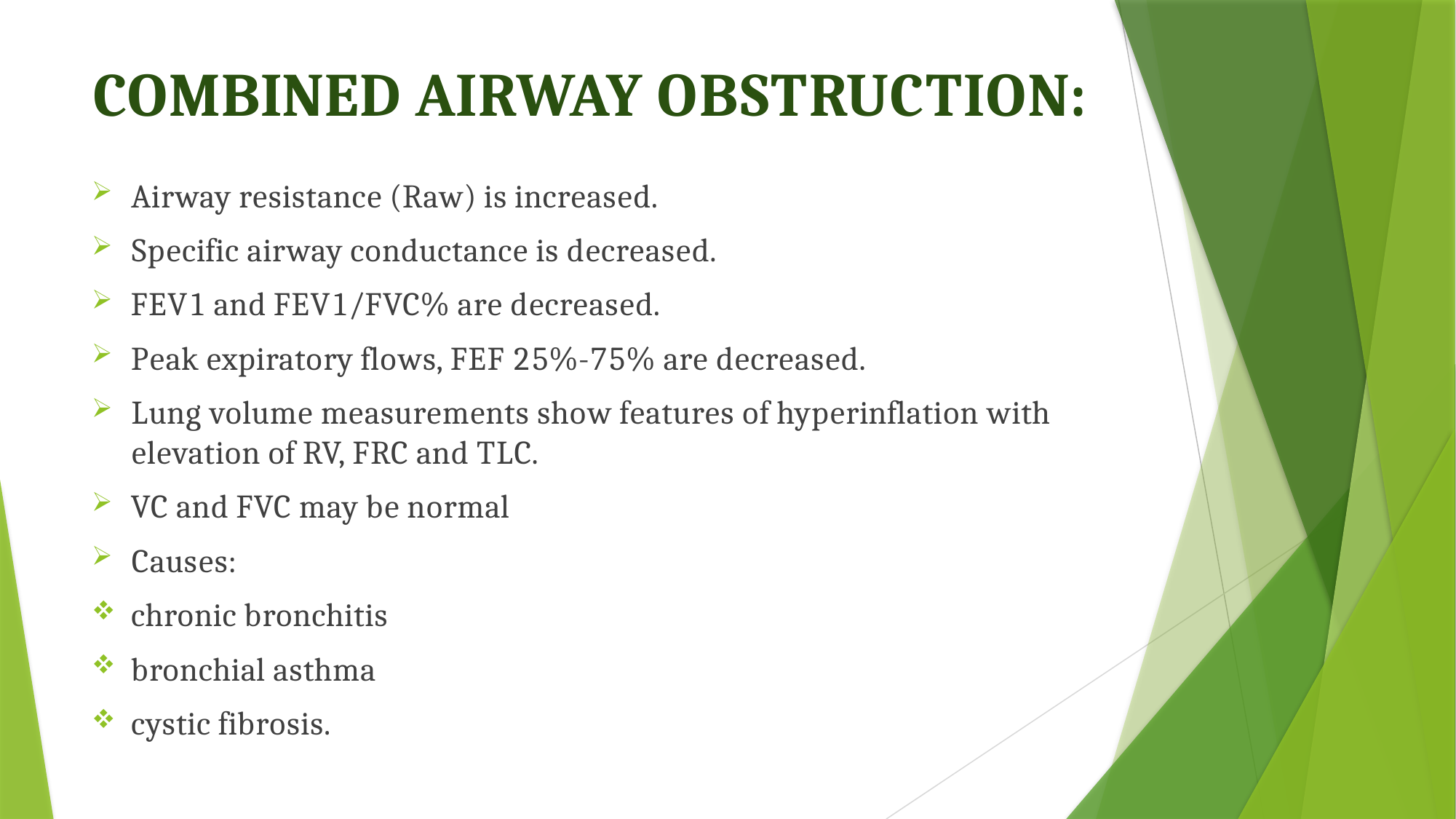

# COMBINED AIRWAY OBSTRUCTION:
Airway resistance (Raw) is increased.
﻿﻿﻿Specific airway conductance is decreased.
﻿﻿﻿FEV1 and FEV1/FVC% are decreased.
﻿﻿﻿Peak expiratory flows, FEF 25%-75% are decreased.
﻿﻿﻿Lung volume measurements show features of hyperinflation with elevation of RV, FRC and TLC.
VC and FVC may be normal
Causes:
chronic bronchitis
bronchial asthma
cystic fibrosis.